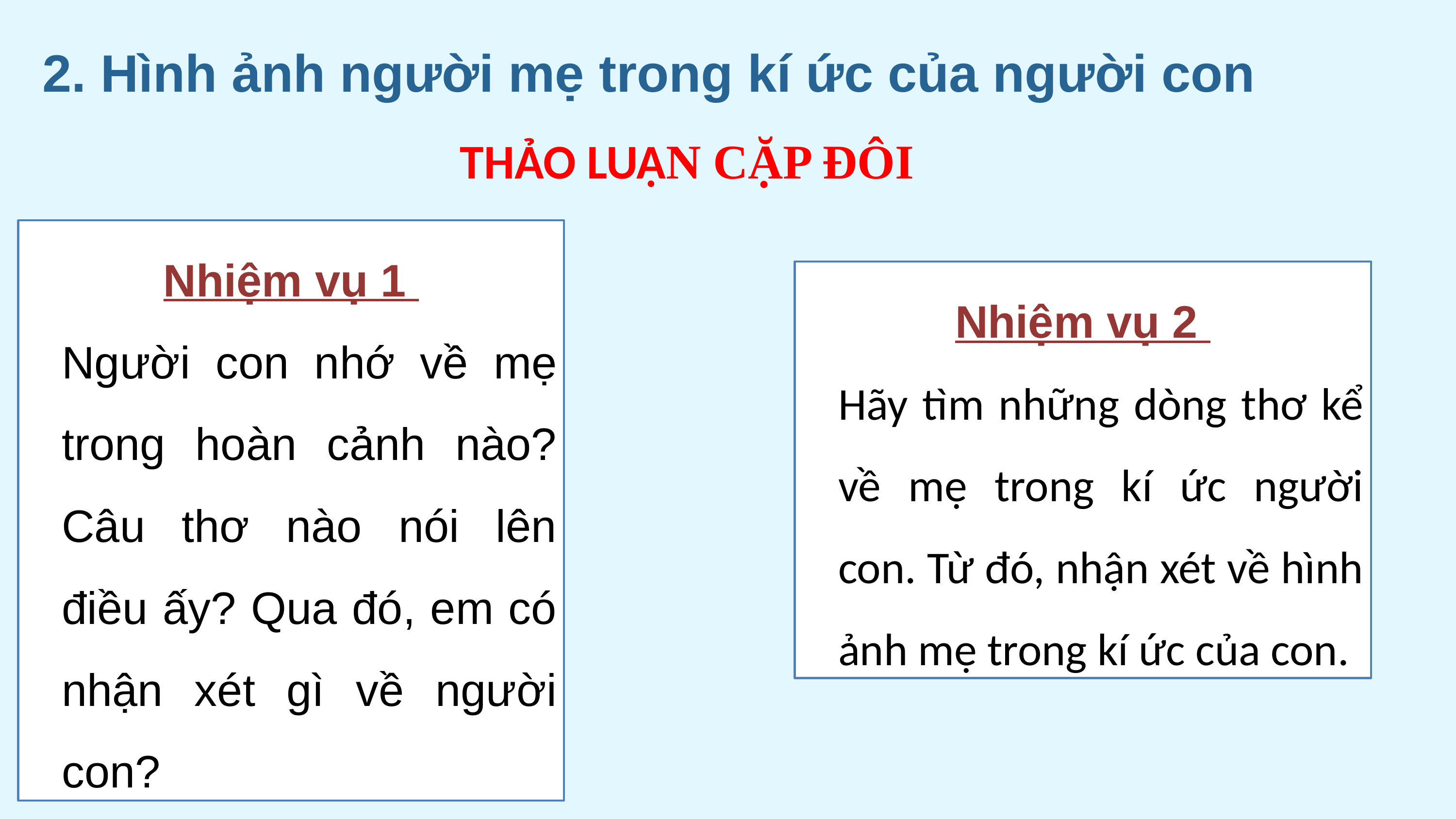

2. Hình ảnh người mẹ trong kí ức của người con
THẢO LUẬN CẶP ĐÔI
Nhiệm vụ 1
Người con nhớ về mẹ trong hoàn cảnh nào? Câu thơ nào nói lên điều ấy? Qua đó, em có nhận xét gì về người con?
Nhiệm vụ 2
Hãy tìm những dòng thơ kể về mẹ trong kí ức người con. Từ đó, nhận xét về hình ảnh mẹ trong kí ức của con.